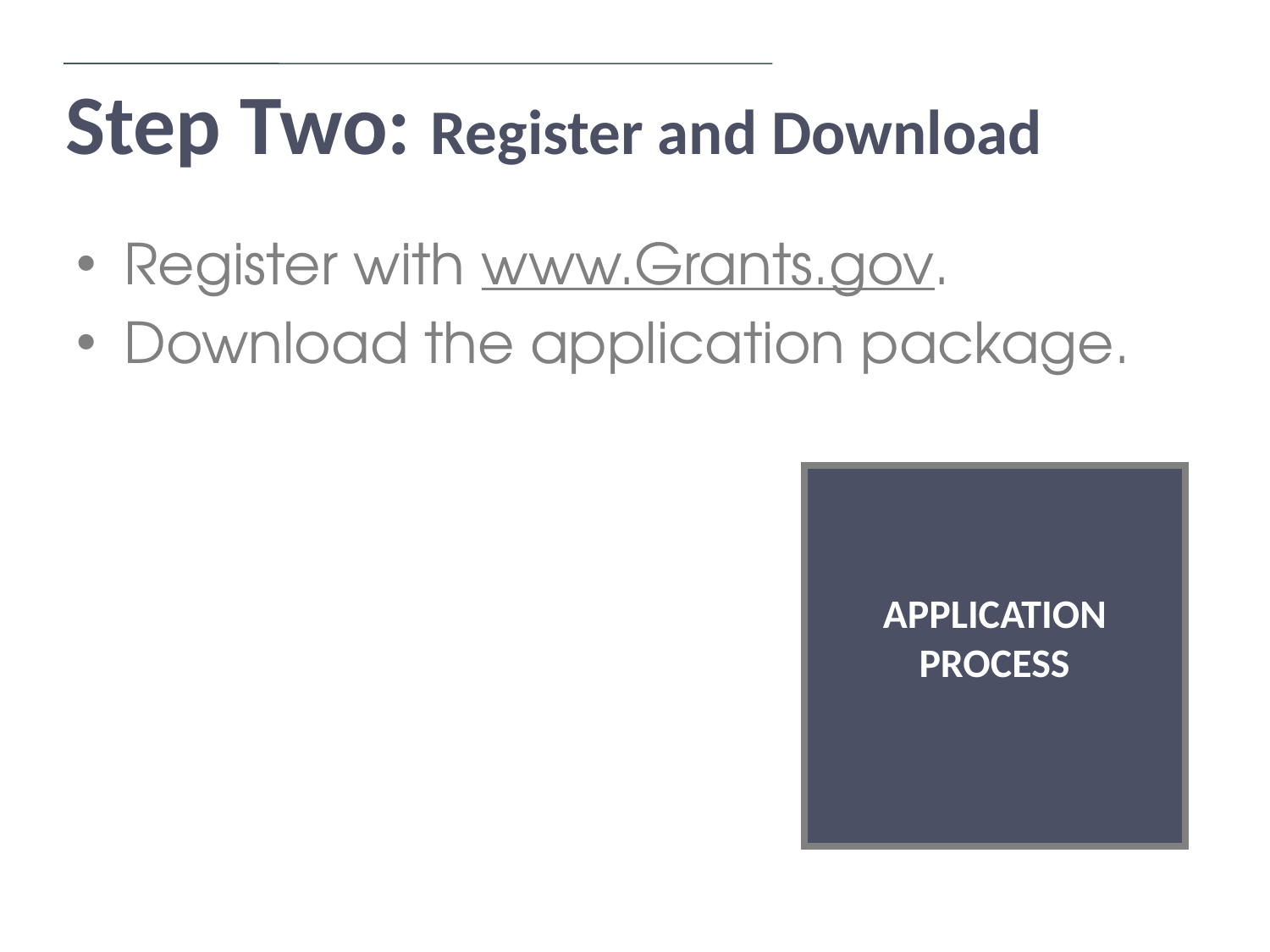

Step Two: Register and Download

Register with www.Grants.gov.
Download the application package.

APPLICATION PROCESS
Application Process